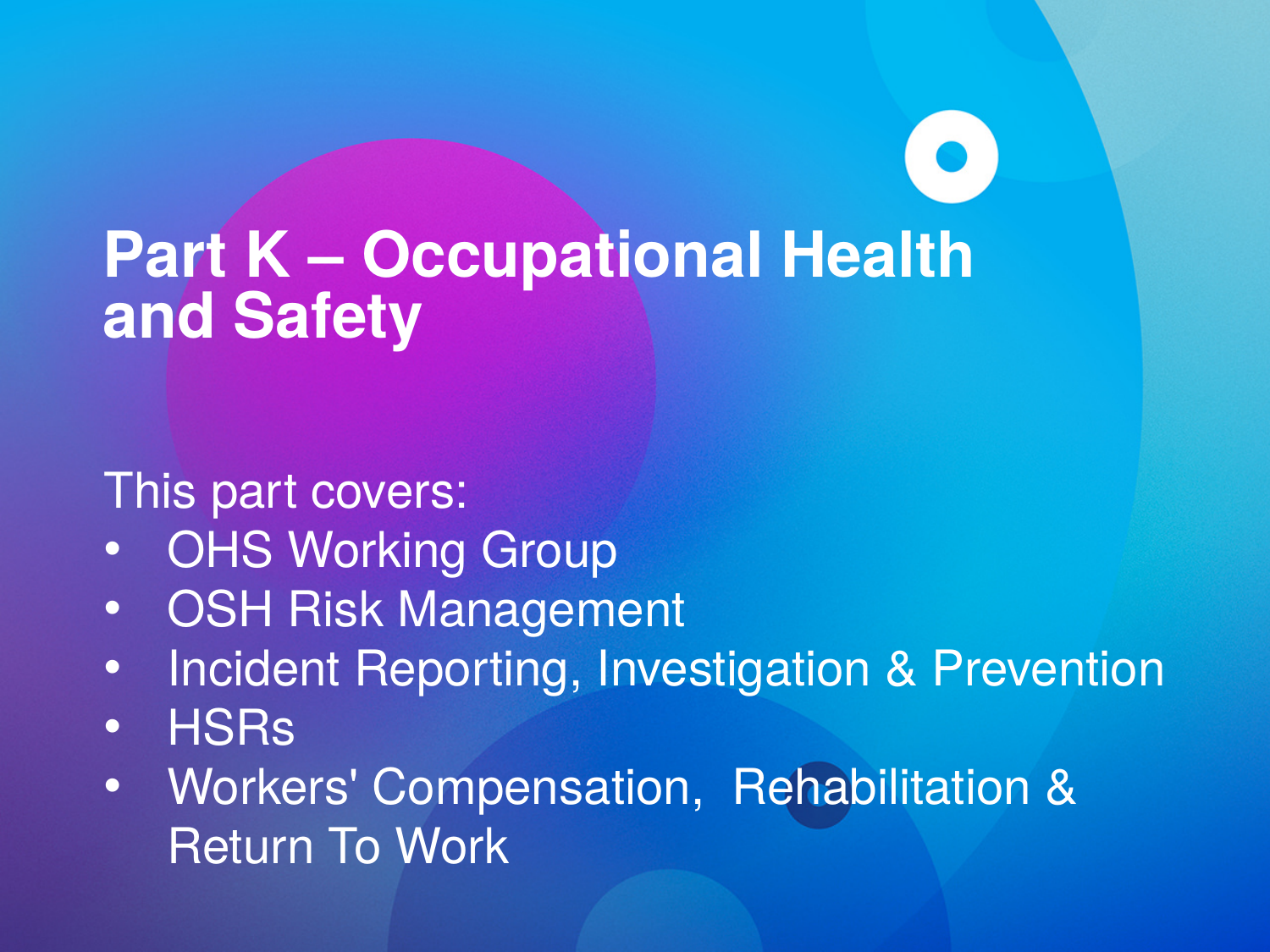

# Part K – Occupational Health and Safety
This part covers:
OHS Working Group
OSH Risk Management
Incident Reporting, Investigation & Prevention
HSRs
Workers' Compensation,  Rehabilitation & Return To Work